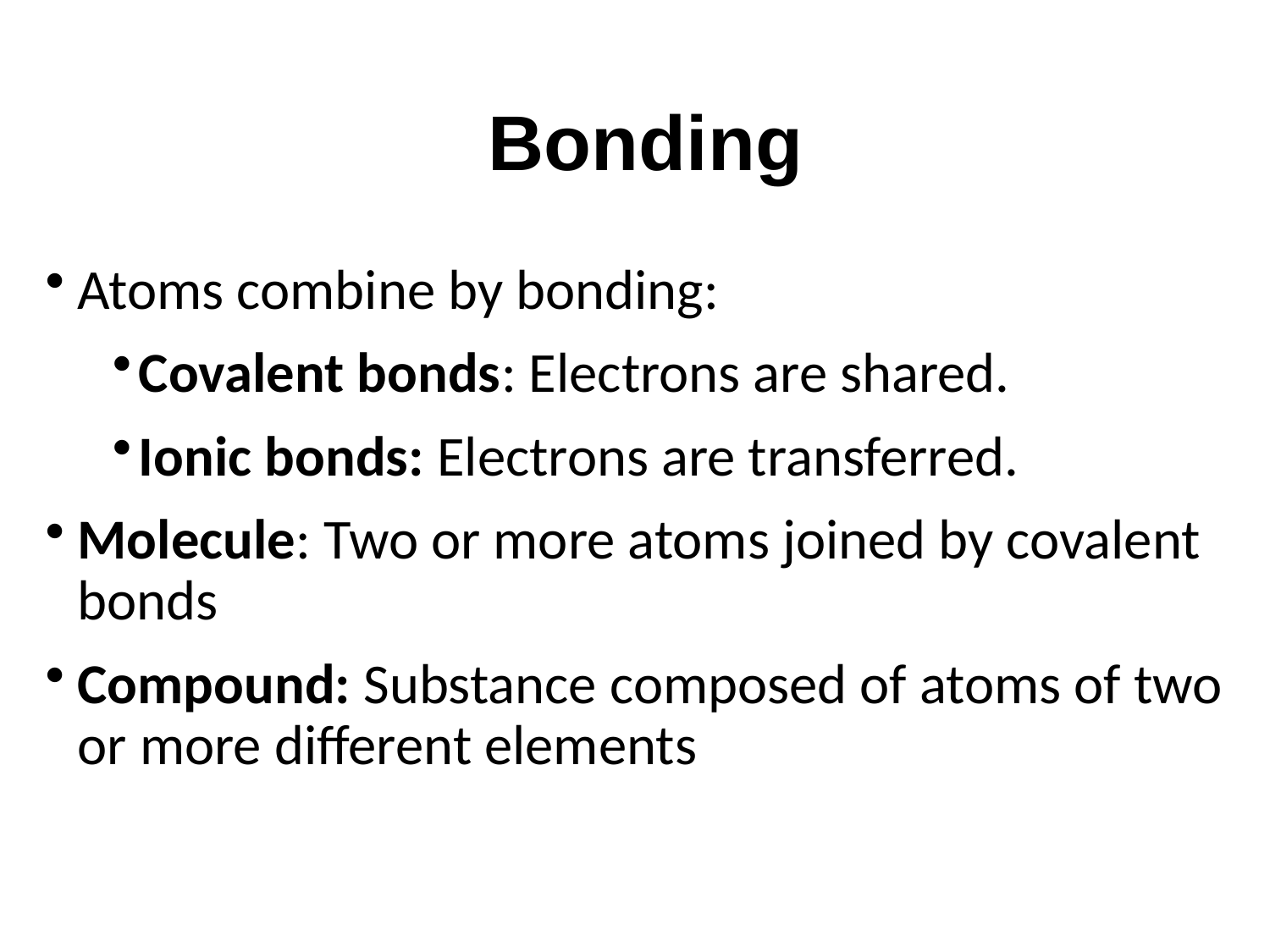

# Bonding
Atoms combine by bonding:
Covalent bonds: Electrons are shared.
Ionic bonds: Electrons are transferred.
Molecule: Two or more atoms joined by covalent bonds
Compound: Substance composed of atoms of two or more different elements